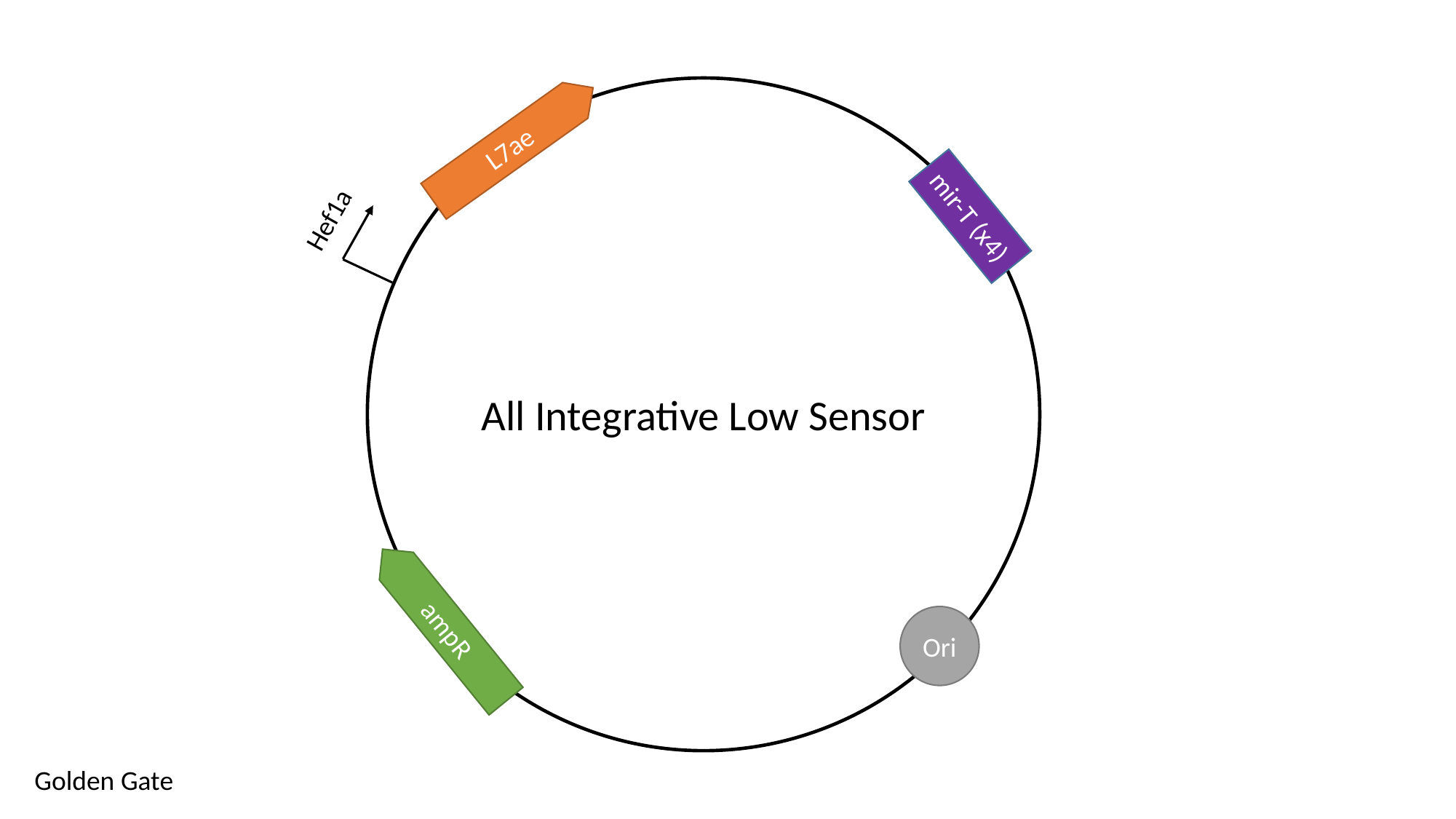

L7ae
mir-T (x4)
Hef1a
All Integrative Low Sensor
ampR
Ori
Golden Gate